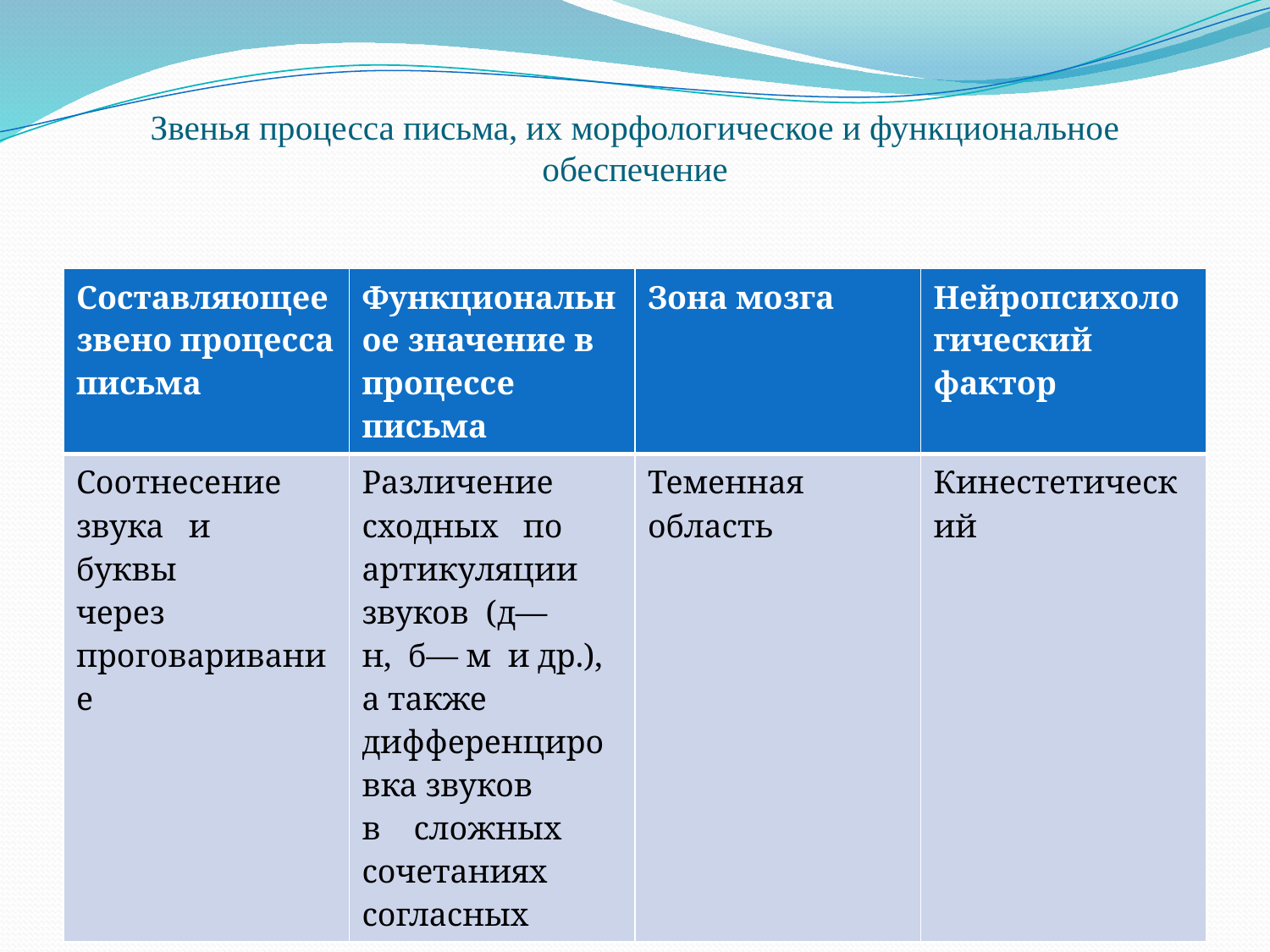

# Звенья процесса письма, их морфологическое и функциональное обеспечение
| Составляющее звено процесса письма | Функциональное значение в процессе письма | Зона мозга | Нейропсихоло гиче­ский фактор |
| --- | --- | --- | --- |
| Соотнесение звука и буквы через проговаривание | Различение сходных по артикуляции звуков (д— н, б— м и др.), а также дифференцировка звуков в сложных сочетаниях согласных | Теменная область | Кинестетический |